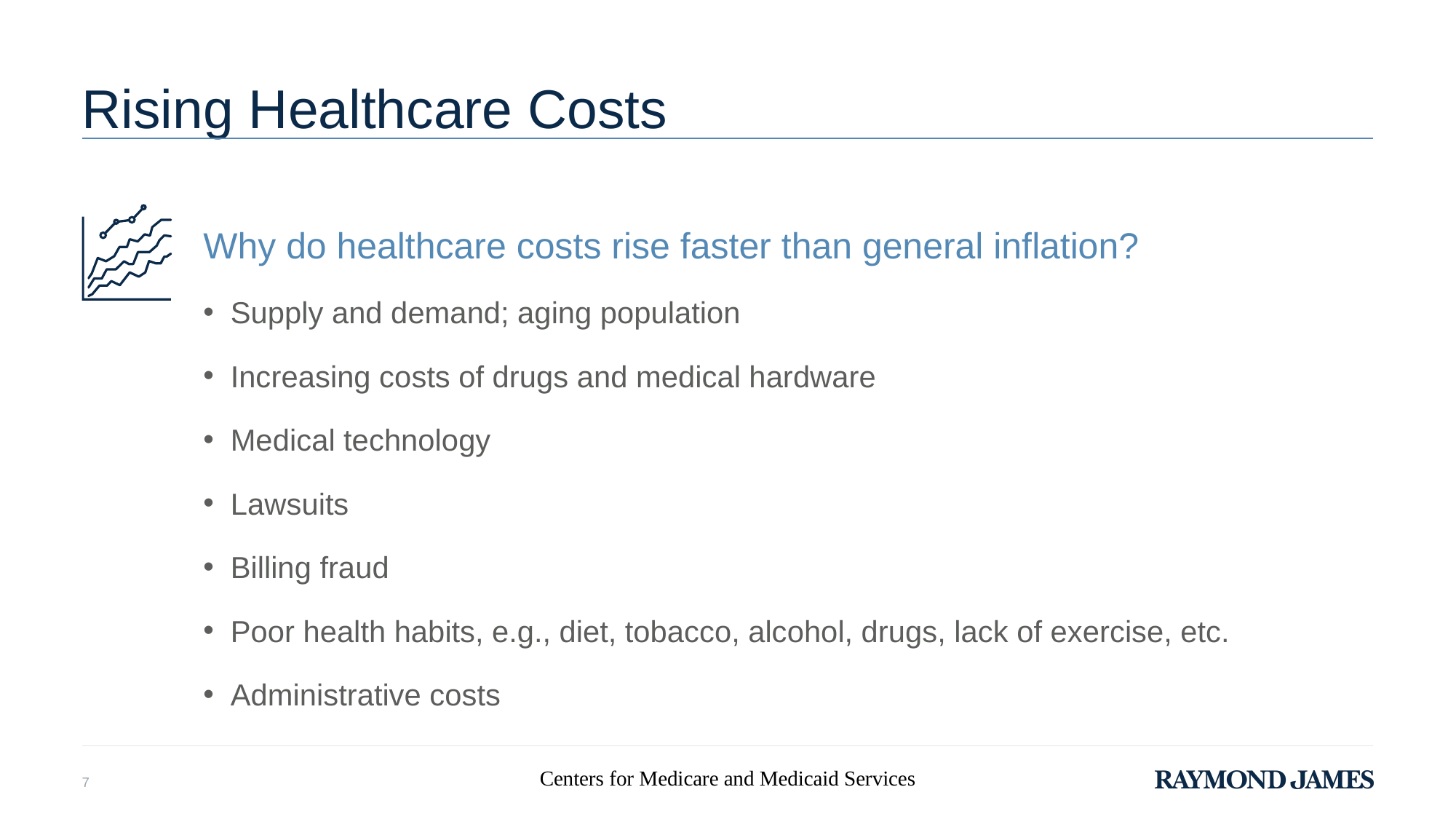

# Rising Healthcare Costs

Why do healthcare costs rise faster than general inflation?
Supply and demand; aging population
Increasing costs of drugs and medical hardware
Medical technology
Lawsuits
Billing fraud
Poor health habits, e.g., diet, tobacco, alcohol, drugs, lack of exercise, etc.
Administrative costs
Centers for Medicare and Medicaid Services
7